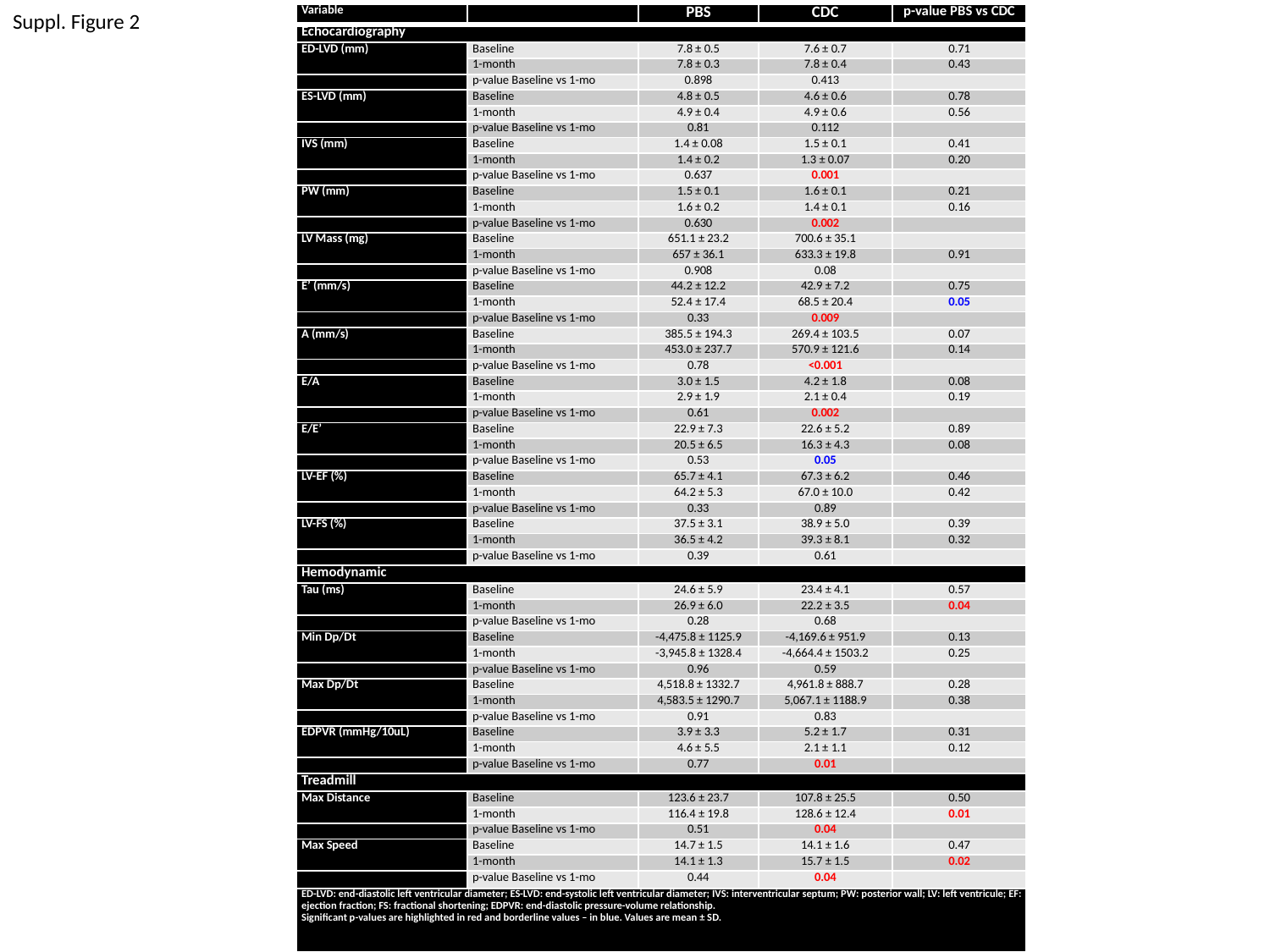

Suppl. Figure 2
| Variable |  | PBS | CDC | p-value PBS vs CDC |
| --- | --- | --- | --- | --- |
| Echocardiography |  |  |  |  |
| ED-LVD (mm) | Baseline | 7.8 ± 0.5 | 7.6 ± 0.7 | 0.71 |
|  | 1-month | 7.8 ± 0.3 | 7.8 ± 0.4 | 0.43 |
|  | p-value Baseline vs 1-mo | 0.898 | 0.413 |  |
| ES-LVD (mm) | Baseline | 4.8 ± 0.5 | 4.6 ± 0.6 | 0.78 |
|  | 1-month | 4.9 ± 0.4 | 4.9 ± 0.6 | 0.56 |
|  | p-value Baseline vs 1-mo | 0.81 | 0.112 |  |
| IVS (mm) | Baseline | 1.4 ± 0.08 | 1.5 ± 0.1 | 0.41 |
|  | 1-month | 1.4 ± 0.2 | 1.3 ± 0.07 | 0.20 |
|  | p-value Baseline vs 1-mo | 0.637 | 0.001 |  |
| PW (mm) | Baseline | 1.5 ± 0.1 | 1.6 ± 0.1 | 0.21 |
|  | 1-month | 1.6 ± 0.2 | 1.4 ± 0.1 | 0.16 |
|  | p-value Baseline vs 1-mo | 0.630 | 0.002 |  |
| LV Mass (mg) | Baseline | 651.1 ± 23.2 | 700.6 ± 35.1 |  |
|  | 1-month | 657 ± 36.1 | 633.3 ± 19.8 | 0.91 |
|  | p-value Baseline vs 1-mo | 0.908 | 0.08 |  |
| E’ (mm/s) | Baseline | 44.2 ± 12.2 | 42.9 ± 7.2 | 0.75 |
|  | 1-month | 52.4 ± 17.4 | 68.5 ± 20.4 | 0.05 |
|  | p-value Baseline vs 1-mo | 0.33 | 0.009 |  |
| A (mm/s) | Baseline | 385.5 ± 194.3 | 269.4 ± 103.5 | 0.07 |
|  | 1-month | 453.0 ± 237.7 | 570.9 ± 121.6 | 0.14 |
|  | p-value Baseline vs 1-mo | 0.78 | <0.001 |  |
| E/A | Baseline | 3.0 ± 1.5 | 4.2 ± 1.8 | 0.08 |
|  | 1-month | 2.9 ± 1.9 | 2.1 ± 0.4 | 0.19 |
|  | p-value Baseline vs 1-mo | 0.61 | 0.002 |  |
| E/E’ | Baseline | 22.9 ± 7.3 | 22.6 ± 5.2 | 0.89 |
|  | 1-month | 20.5 ± 6.5 | 16.3 ± 4.3 | 0.08 |
|  | p-value Baseline vs 1-mo | 0.53 | 0.05 |  |
| LV-EF (%) | Baseline | 65.7 ± 4.1 | 67.3 ± 6.2 | 0.46 |
|  | 1-month | 64.2 ± 5.3 | 67.0 ± 10.0 | 0.42 |
|  | p-value Baseline vs 1-mo | 0.33 | 0.89 |  |
| LV-FS (%) | Baseline | 37.5 ± 3.1 | 38.9 ± 5.0 | 0.39 |
|  | 1-month | 36.5 ± 4.2 | 39.3 ± 8.1 | 0.32 |
|  | p-value Baseline vs 1-mo | 0.39 | 0.61 |  |
| Hemodynamic |  |  |  |  |
| Tau (ms) | Baseline | 24.6 ± 5.9 | 23.4 ± 4.1 | 0.57 |
|  | 1-month | 26.9 ± 6.0 | 22.2 ± 3.5 | 0.04 |
|  | p-value Baseline vs 1-mo | 0.28 | 0.68 |  |
| Min Dp/Dt | Baseline | -4,475.8 ± 1125.9 | -4,169.6 ± 951.9 | 0.13 |
|  | 1-month | -3,945.8 ± 1328.4 | -4,664.4 ± 1503.2 | 0.25 |
|  | p-value Baseline vs 1-mo | 0.96 | 0.59 |  |
| Max Dp/Dt | Baseline | 4,518.8 ± 1332.7 | 4,961.8 ± 888.7 | 0.28 |
|  | 1-month | 4,583.5 ± 1290.7 | 5,067.1 ± 1188.9 | 0.38 |
|  | p-value Baseline vs 1-mo | 0.91 | 0.83 |  |
| EDPVR (mmHg/10uL) | Baseline | 3.9 ± 3.3 | 5.2 ± 1.7 | 0.31 |
|  | 1-month | 4.6 ± 5.5 | 2.1 ± 1.1 | 0.12 |
|  | p-value Baseline vs 1-mo | 0.77 | 0.01 |  |
| Treadmill |  |  |  |  |
| Max Distance | Baseline | 123.6 ± 23.7 | 107.8 ± 25.5 | 0.50 |
|  | 1-month | 116.4 ± 19.8 | 128.6 ± 12.4 | 0.01 |
|  | p-value Baseline vs 1-mo | 0.51 | 0.04 |  |
| Max Speed | Baseline | 14.7 ± 1.5 | 14.1 ± 1.6 | 0.47 |
|  | 1-month | 14.1 ± 1.3 | 15.7 ± 1.5 | 0.02 |
|  | p-value Baseline vs 1-mo | 0.44 | 0.04 |  |
| ED-LVD: end-diastolic left ventricular diameter; ES-LVD: end-systolic left ventricular diameter; IVS: interventricular septum; PW: posterior wall; LV: left ventricule; EF: ejection fraction; FS: fractional shortening; EDPVR: end-diastolic pressure-volume relationship. Significant p-values are highlighted in red and borderline values – in blue. Values are mean ± SD. |  |  |  |  |